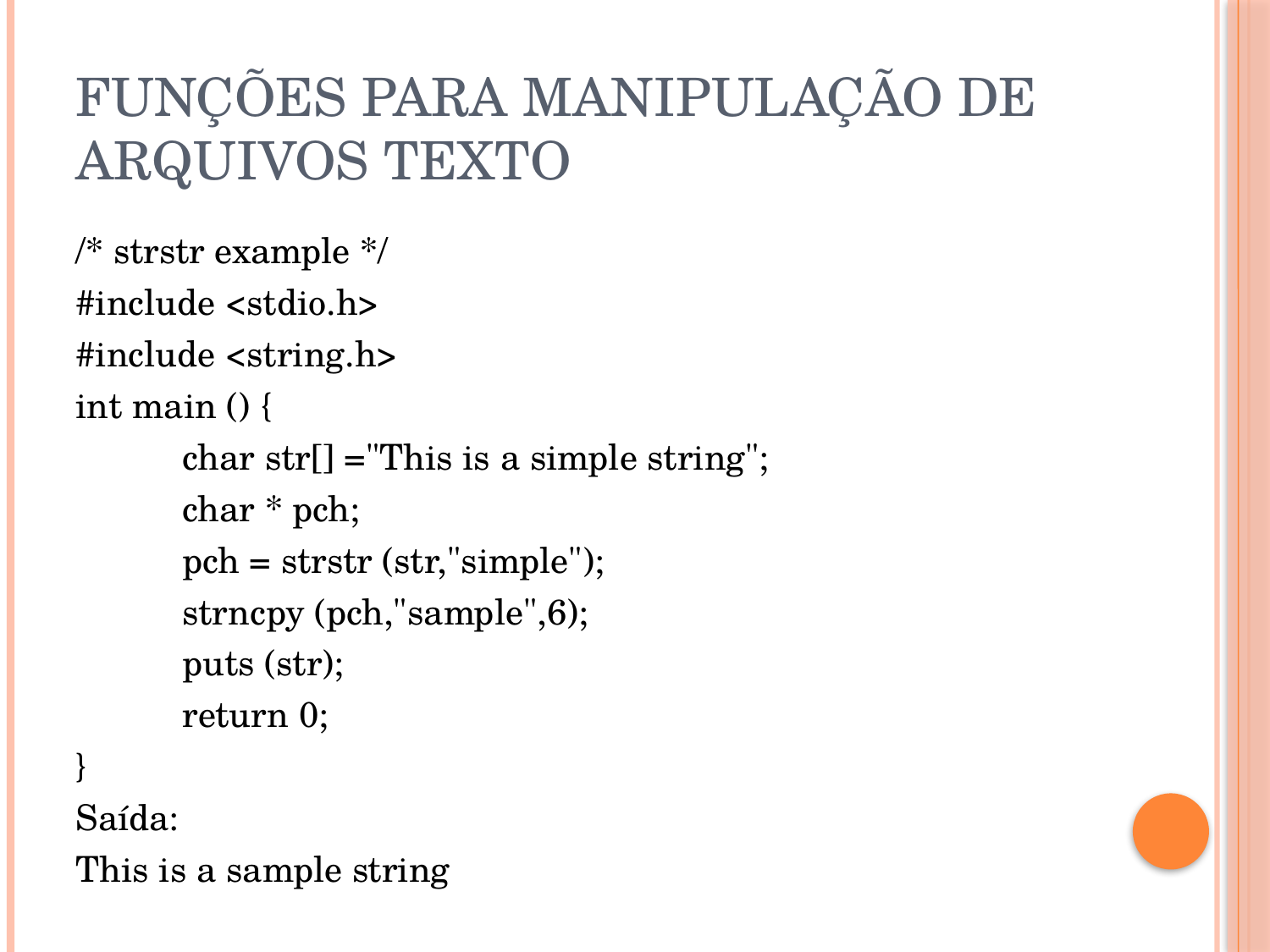

# Funções para manipulação de arquivos texto
/* strstr example */
#include <stdio.h>
#include <string.h>
int main () {
	char str[] ="This is a simple string";
	char * pch;
	pch = strstr (str,"simple");
	strncpy (pch,"sample",6);
	puts (str);
	return 0;
}
Saída:
This is a sample string